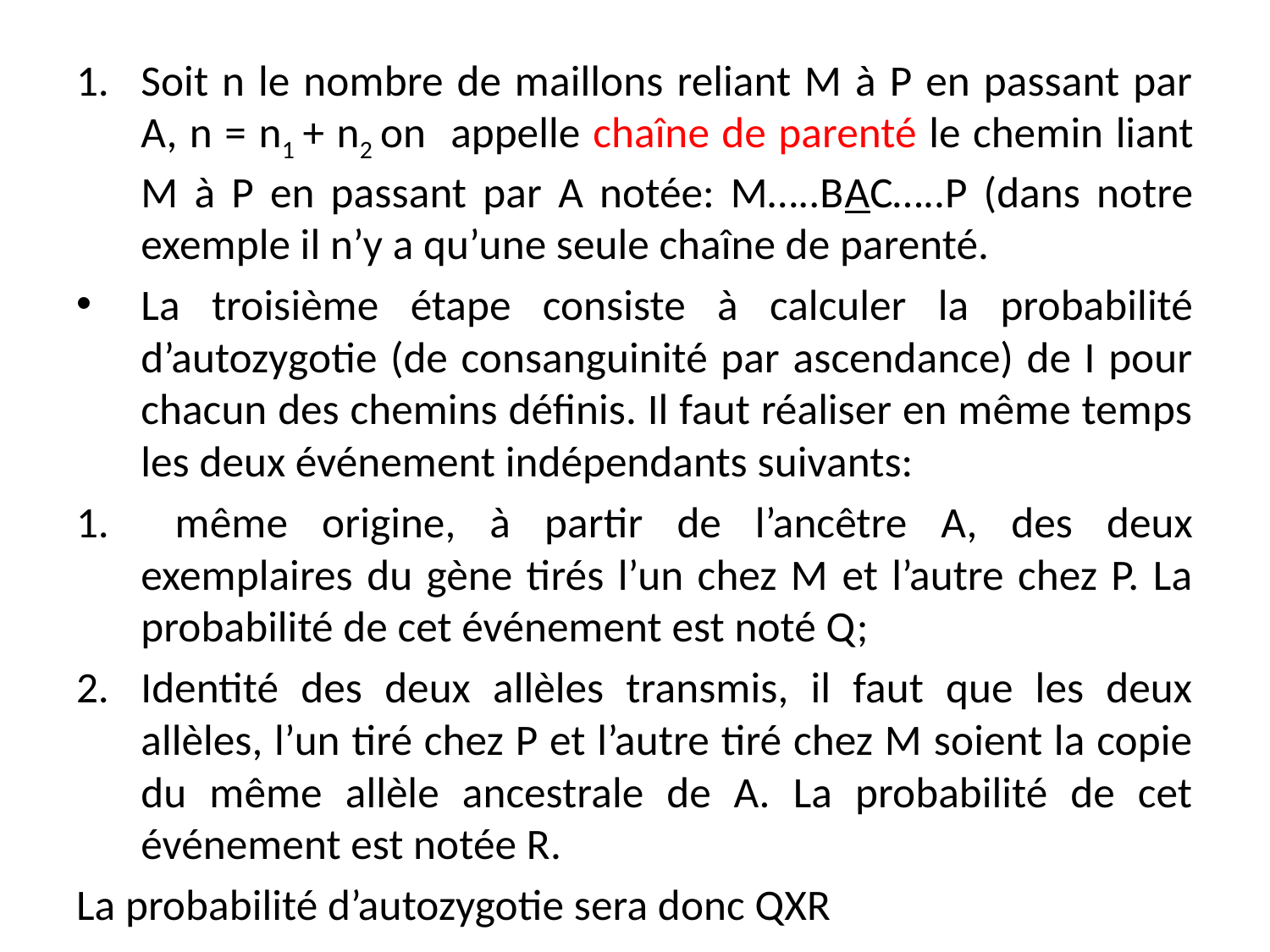

Soit n le nombre de maillons reliant M à P en passant par A, n = n1 + n2 on  appelle chaîne de parenté le chemin liant M à P en passant par A notée: M…..BAC…..P (dans notre exemple il n’y a qu’une seule chaîne de parenté.
La troisième étape consiste à calculer la probabilité d’autozygotie (de consanguinité par ascendance) de I pour chacun des chemins définis. Il faut réaliser en même temps les deux événement indépendants suivants:
 même origine, à partir de l’ancêtre A, des deux exemplaires du gène tirés l’un chez M et l’autre chez P. La probabilité de cet événement est noté Q;
Identité des deux allèles transmis, il faut que les deux allèles, l’un tiré chez P et l’autre tiré chez M soient la copie du même allèle ancestrale de A. La probabilité de cet événement est notée R.
La probabilité d’autozygotie sera donc QXR